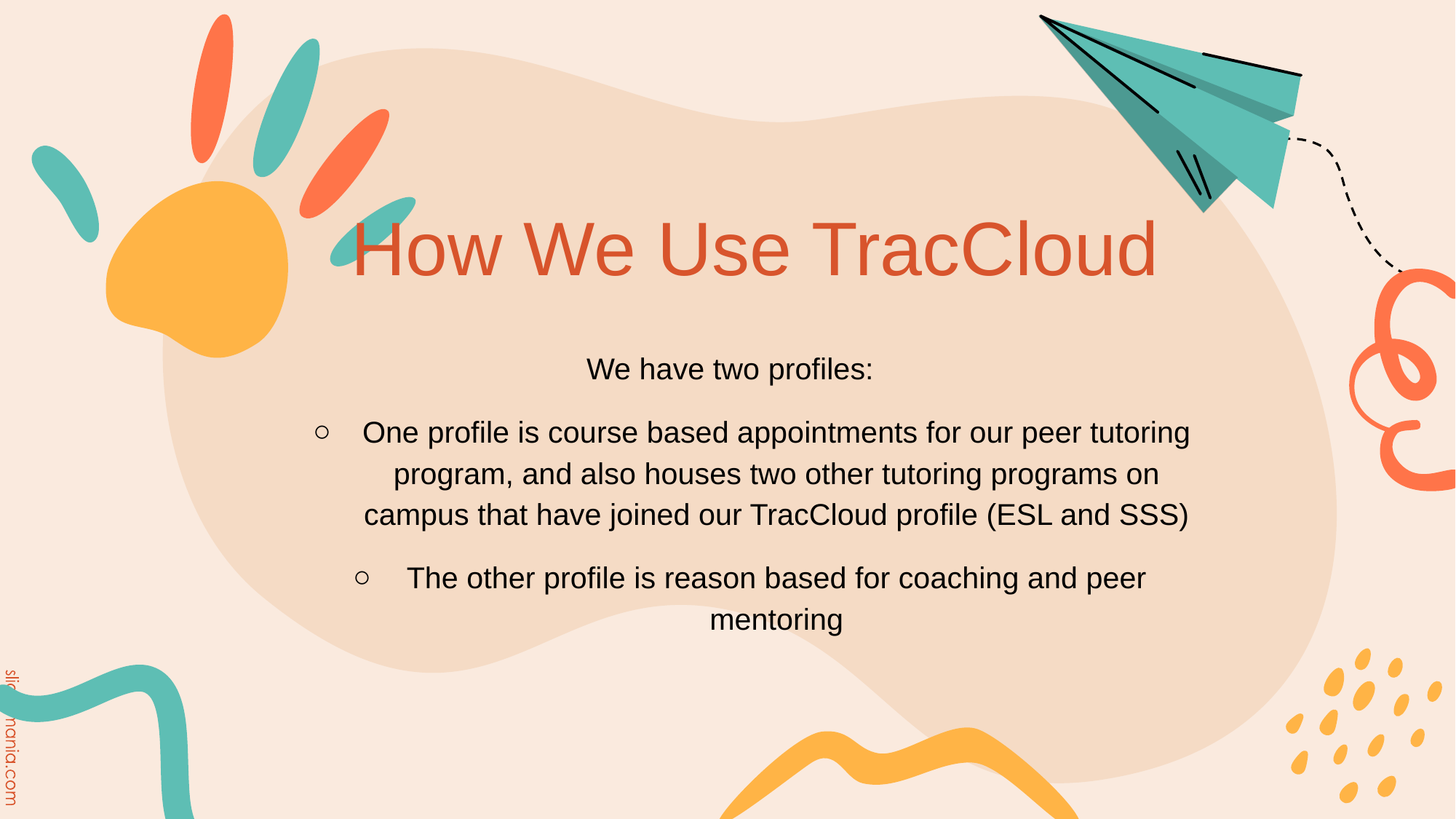

# How We Use TracCloud

We have two profiles:
One profile is course based appointments for our peer tutoring program, and also houses two other tutoring programs on campus that have joined our TracCloud profile (ESL and SSS)
The other profile is reason based for coaching and peer mentoring